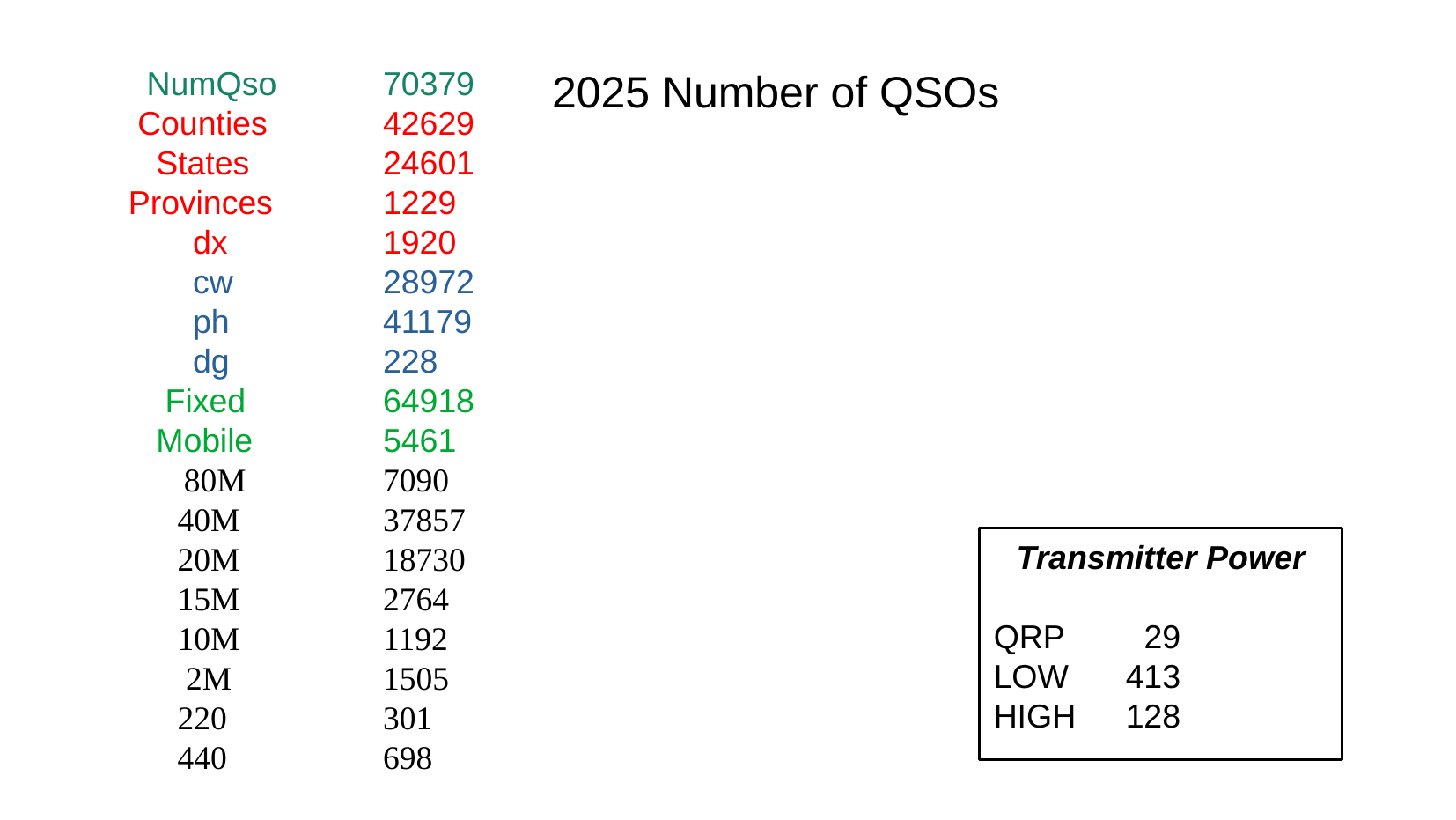

NumQso	70379
  Counties	42629
    States		24601
 Provinces	1229
        dx		1920
        cw		28972
        ph		41179
        dg		228
     Fixed		64918
    Mobile	5461
       80M		7090
       40M		37857
       20M		18730
       15M		2764
       10M		1192
        2M		1505
       220		301
       440		698
2025 Number of QSOs
Transmitter Power

QRP	  29
LOW	413
HIGH	128